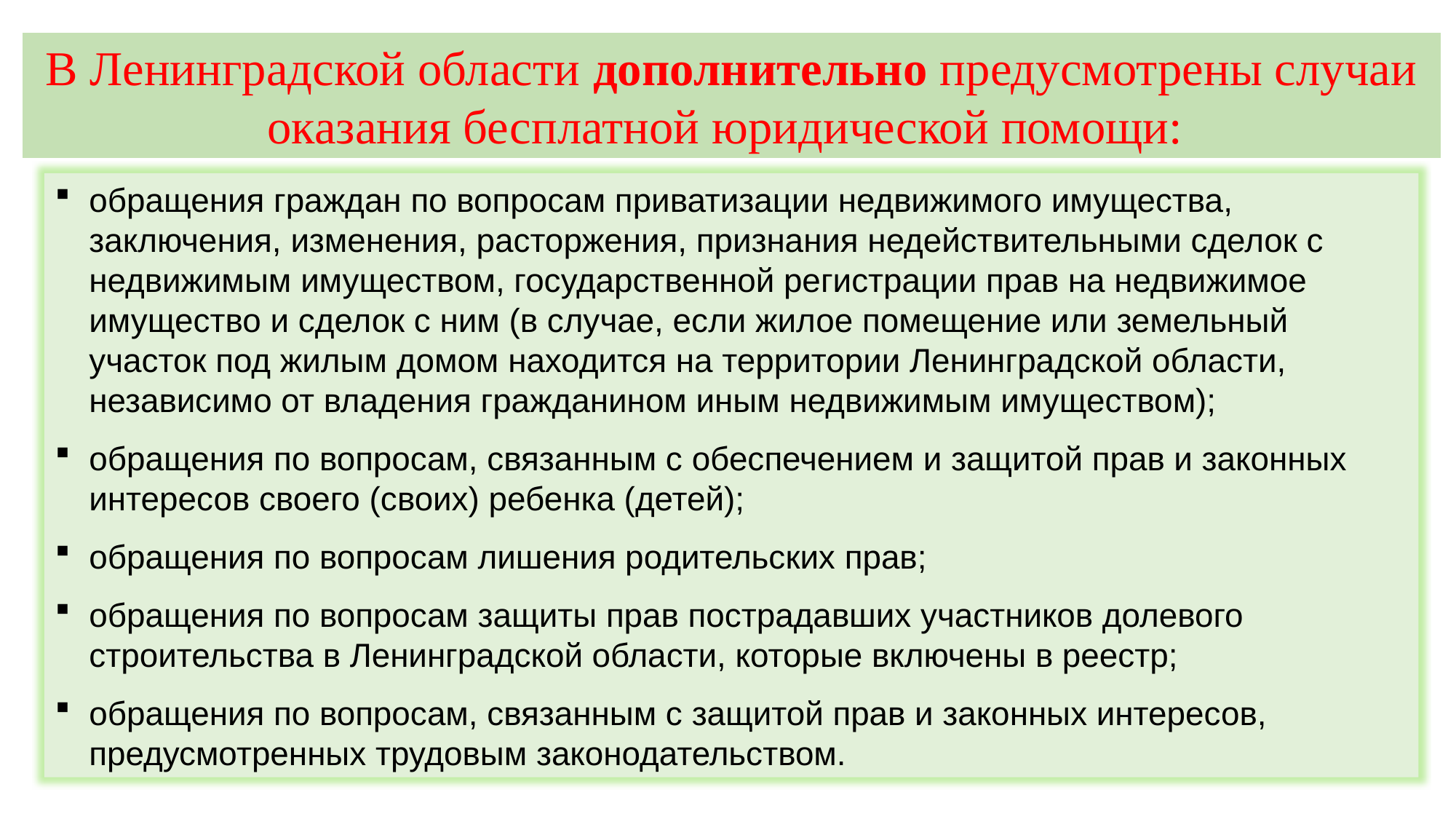

В Ленинградской области дополнительно предусмотрены случаи оказания бесплатной юридической помощи:
обращения граждан по вопросам приватизации недвижимого имущества, заключения, изменения, расторжения, признания недействительными сделок с недвижимым имуществом, государственной регистрации прав на недвижимое имущество и сделок с ним (в случае, если жилое помещение или земельный участок под жилым домом находится на территории Ленинградской области, независимо от владения гражданином иным недвижимым имуществом);
обращения по вопросам, связанным с обеспечением и защитой прав и законных интересов своего (своих) ребенка (детей);
обращения по вопросам лишения родительских прав;
обращения по вопросам защиты прав пострадавших участников долевого строительства в Ленинградской области, которые включены в реестр;
обращения по вопросам, связанным с защитой прав и законных интересов, предусмотренных трудовым законодательством.